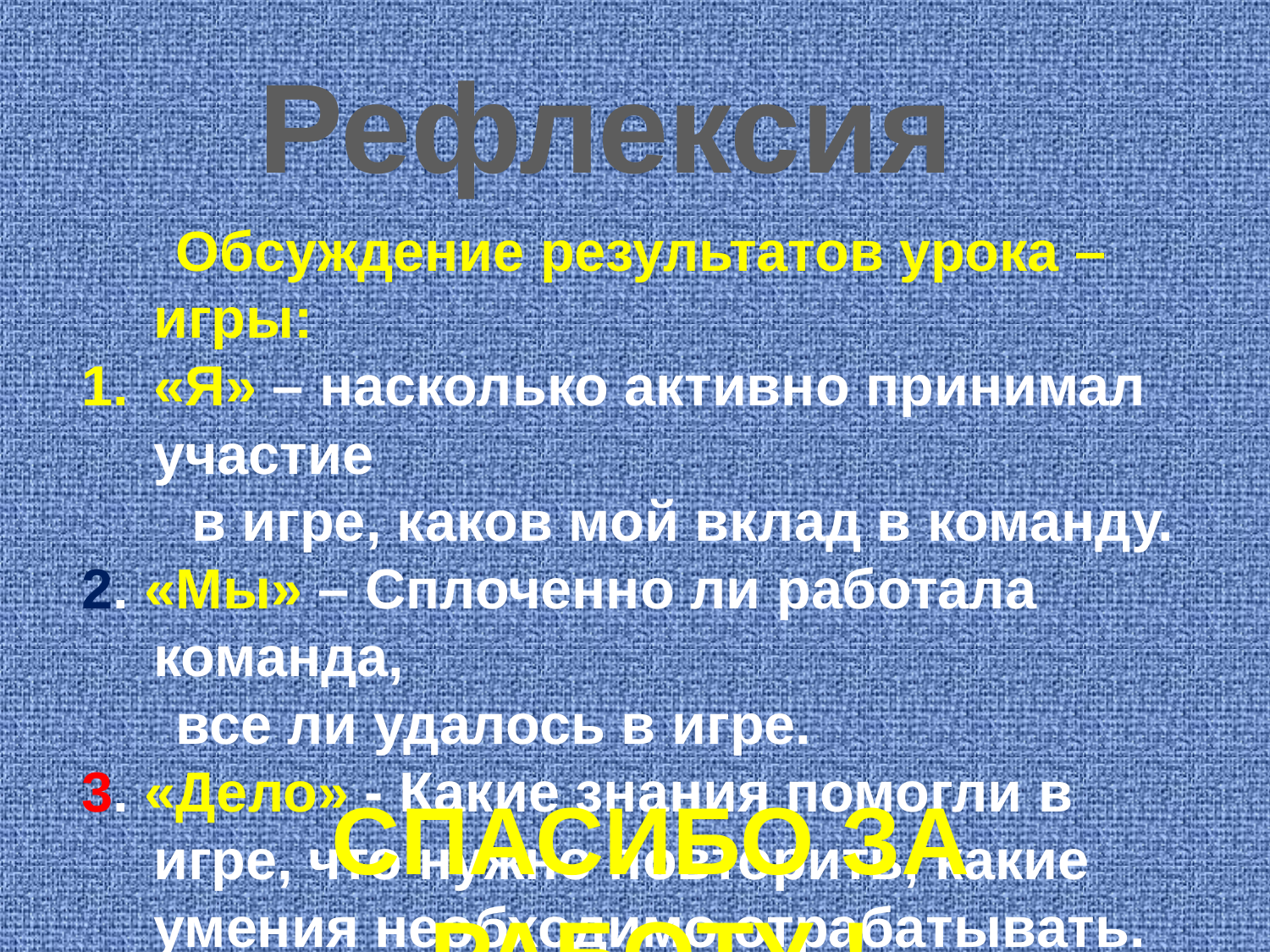

Рефлексия
      Обсуждение результатов урока – игры:
«Я» – насколько активно принимал участие
       в игре, каков мой вклад в команду.
2. «Мы» – Сплоченно ли работала команда,
      все ли удалось в игре.
3. «Дело» - Какие знания помогли в игре, что нужно повторить, какие умения необходимо отрабатывать.
СПАСИБО ЗА РАБОТУ !